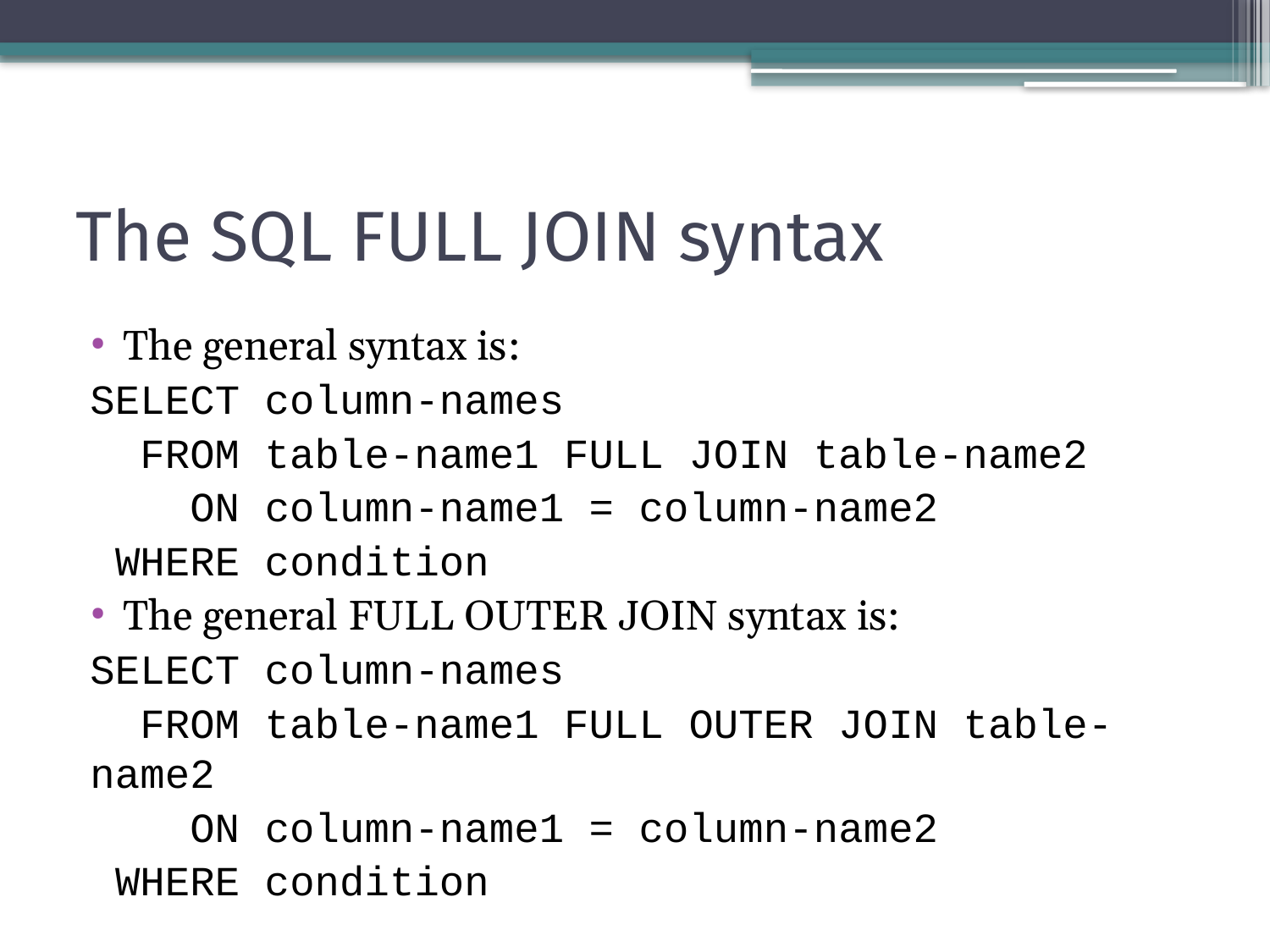

# The SQL FULL JOIN syntax
The general syntax is:
SELECT column-names
  FROM table-name1 FULL JOIN table-name2
    ON column-name1 = column-name2
 WHERE condition
The general FULL OUTER JOIN syntax is:
SELECT column-names
  FROM table-name1 FULL OUTER JOIN table-name2
    ON column-name1 = column-name2
 WHERE condition